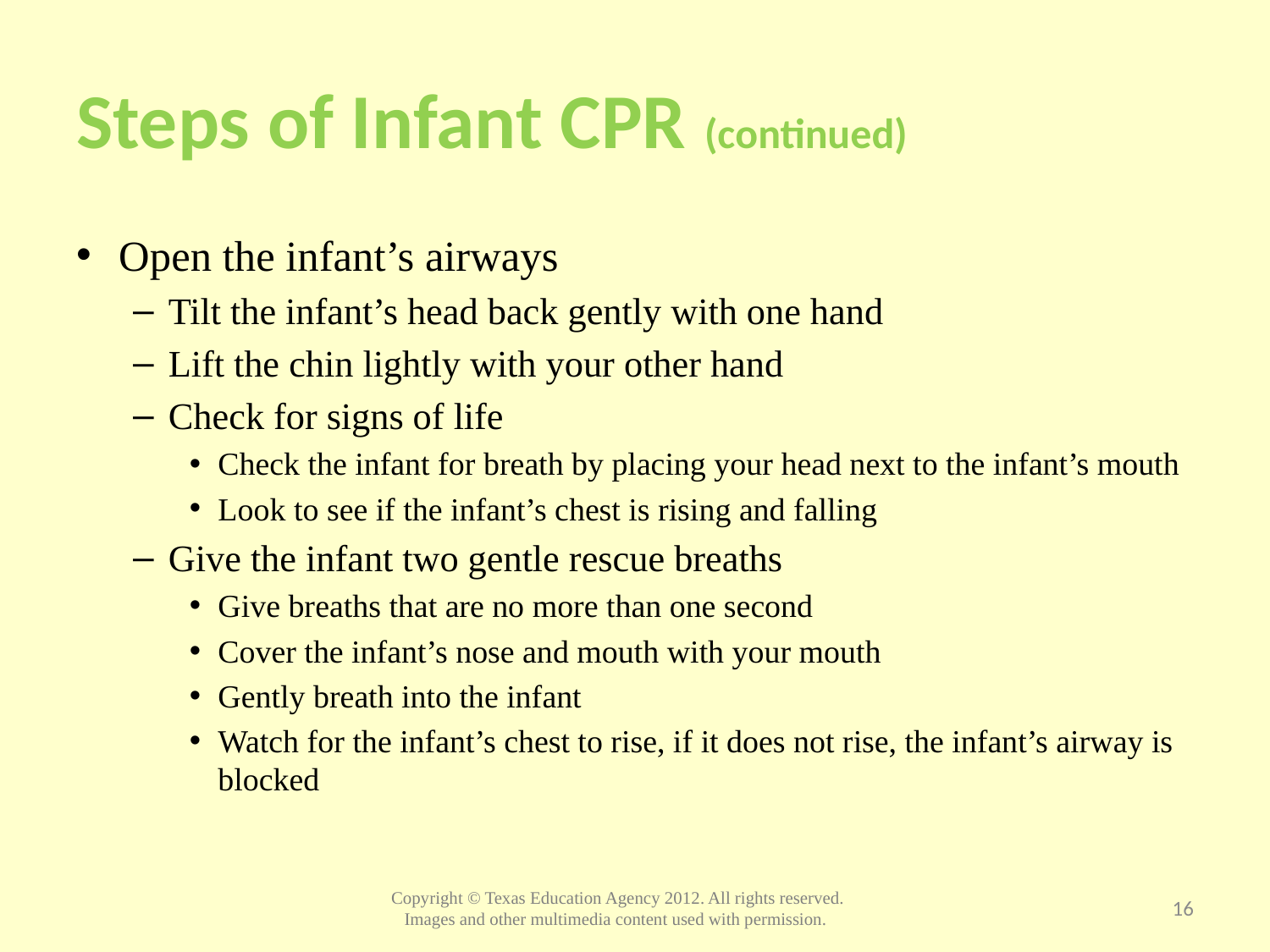

# Steps of Infant CPR (continued)
Open the infant’s airways
Tilt the infant’s head back gently with one hand
Lift the chin lightly with your other hand
Check for signs of life
Check the infant for breath by placing your head next to the infant’s mouth
Look to see if the infant’s chest is rising and falling
Give the infant two gentle rescue breaths
Give breaths that are no more than one second
Cover the infant’s nose and mouth with your mouth
Gently breath into the infant
Watch for the infant’s chest to rise, if it does not rise, the infant’s airway is blocked

16